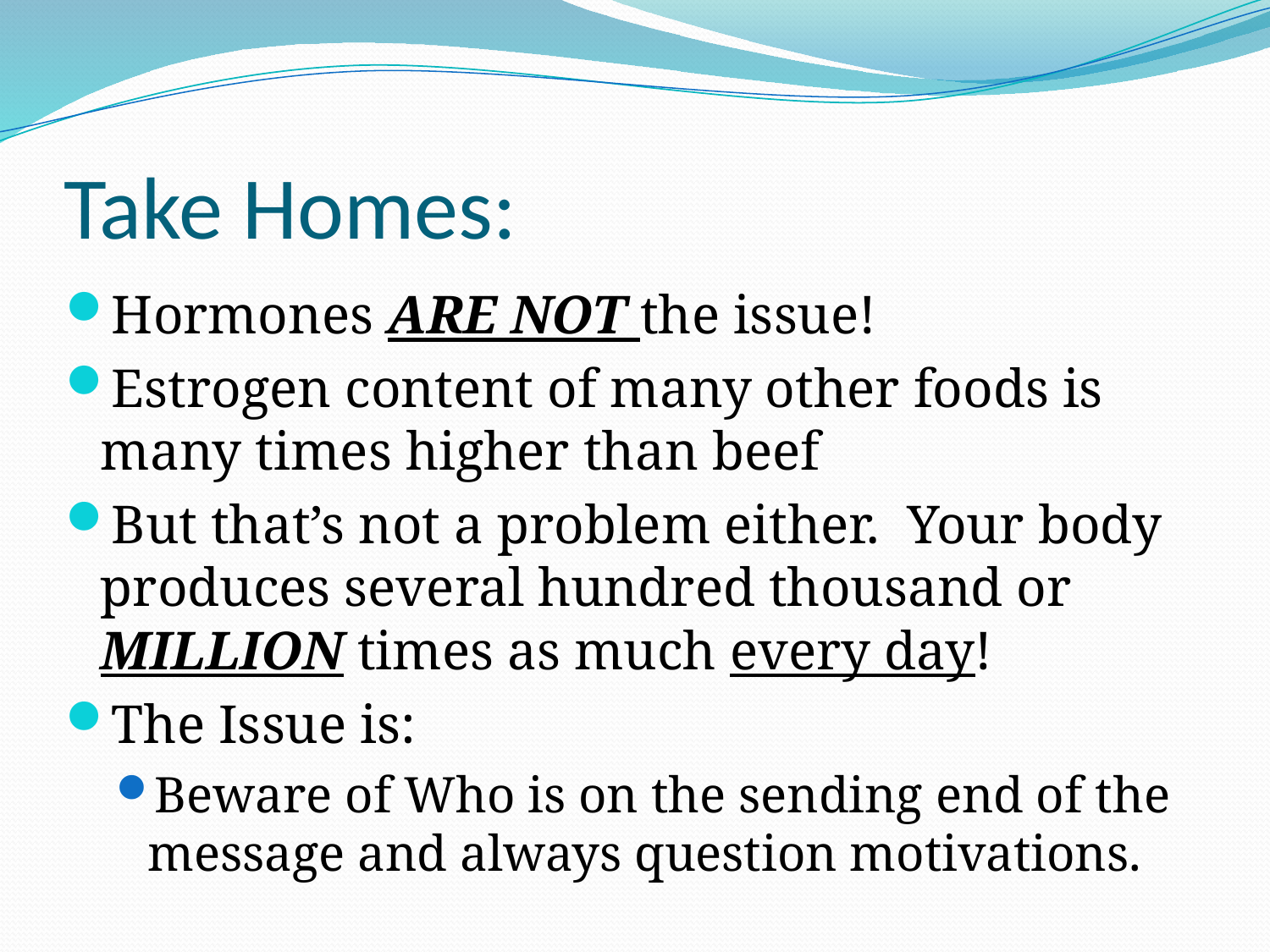

# Take Homes:
Hormones ARE NOT the issue!
Estrogen content of many other foods is many times higher than beef
But that’s not a problem either.  Your body produces several hundred thousand or MILLION times as much every day!
The Issue is:
Beware of Who is on the sending end of the message and always question motivations.